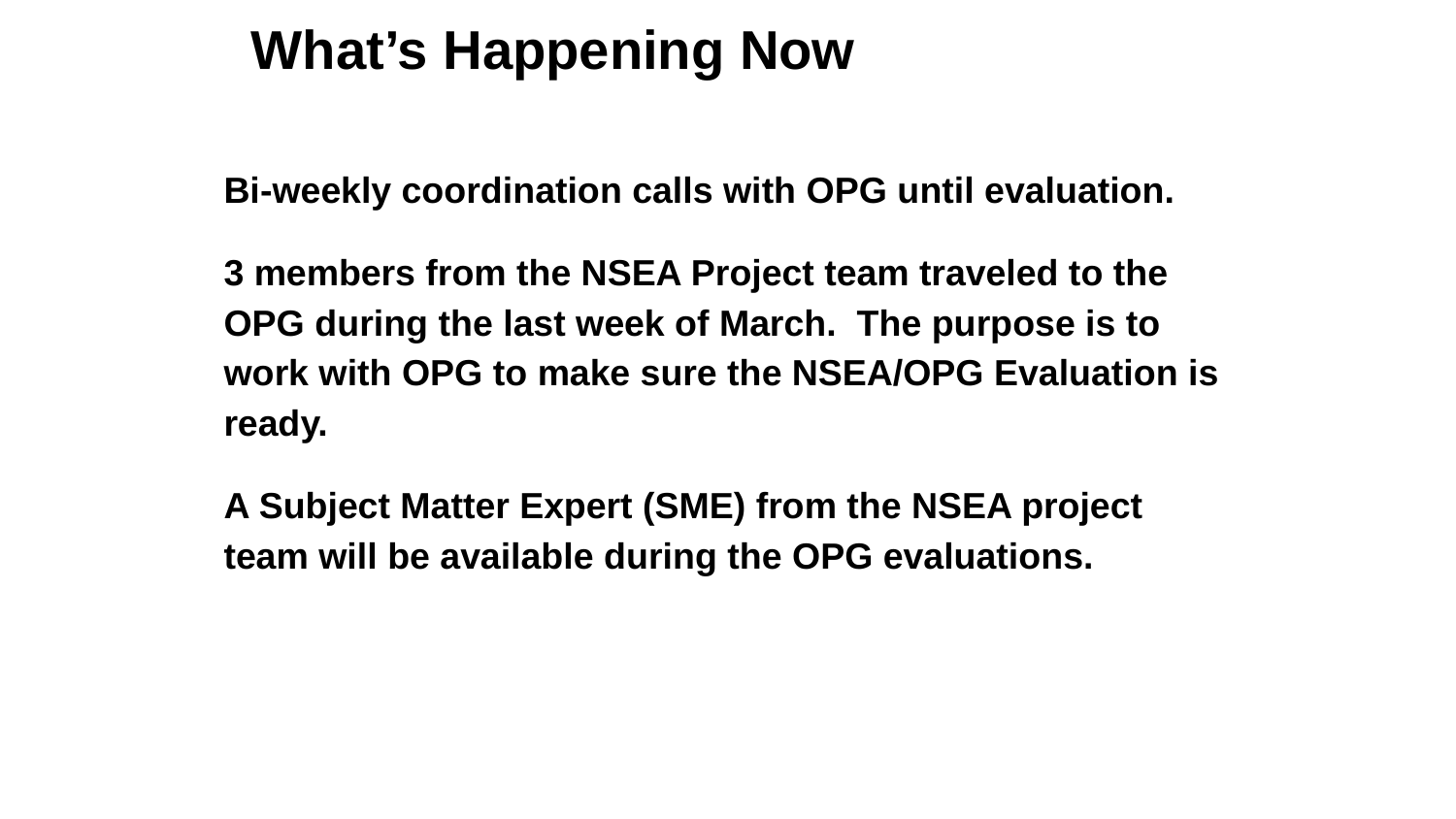

# What’s Happening Now
Bi-weekly coordination calls with OPG until evaluation.
3 members from the NSEA Project team traveled to the OPG during the last week of March.  The purpose is to work with OPG to make sure the NSEA/OPG Evaluation is ready.
A Subject Matter Expert (SME) from the NSEA project team will be available during the OPG evaluations.